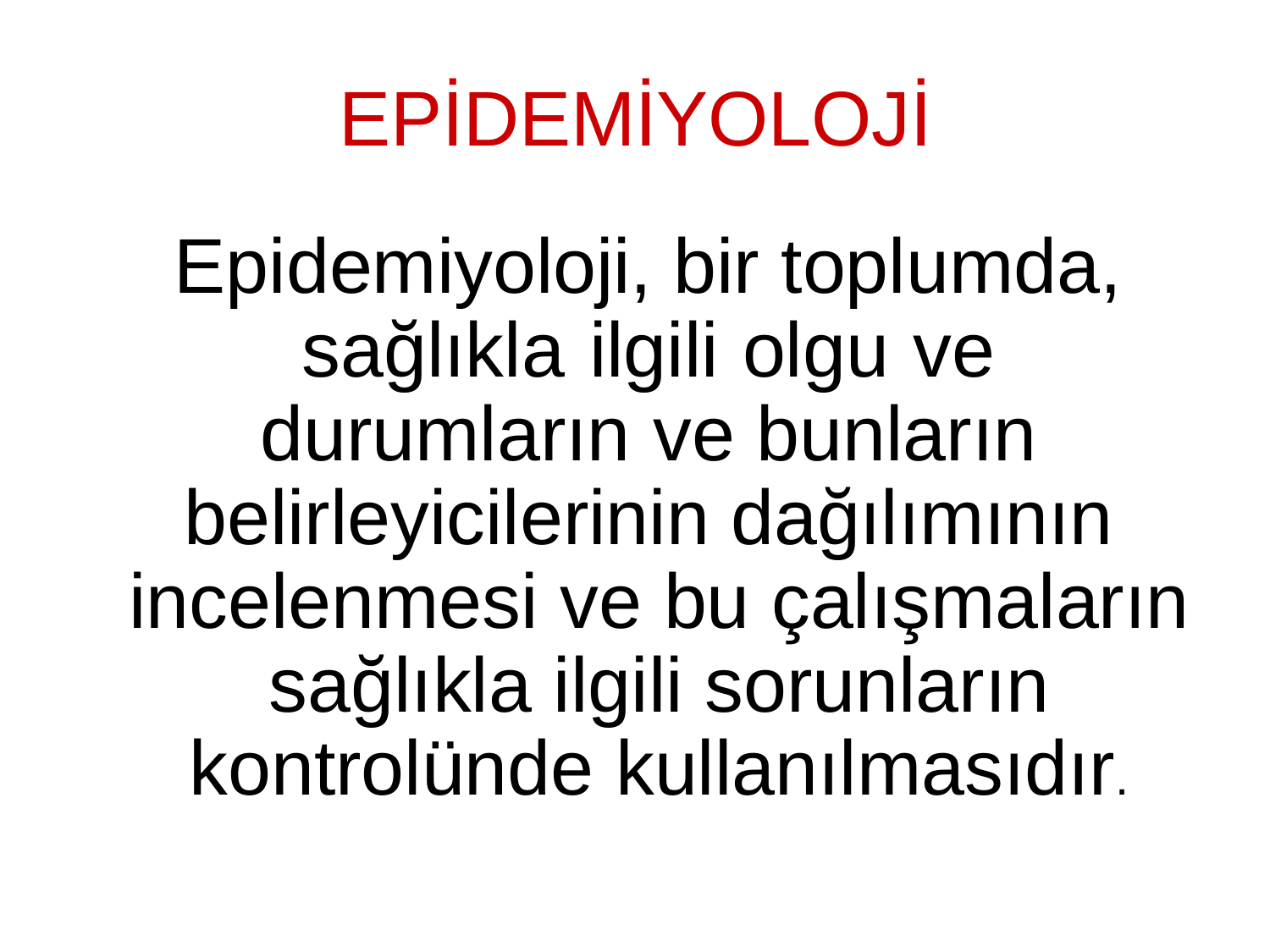

EPİDEMİYOLOJİ
Epidemiyoloji, bir toplumda,  sağlıkla ilgili olgu ve  durumların ve bunların  belirleyicilerinin dağılımının  incelenmesi ve bu çalışmaların  sağlıkla ilgili sorunların  kontrolünde kullanılmasıdır.